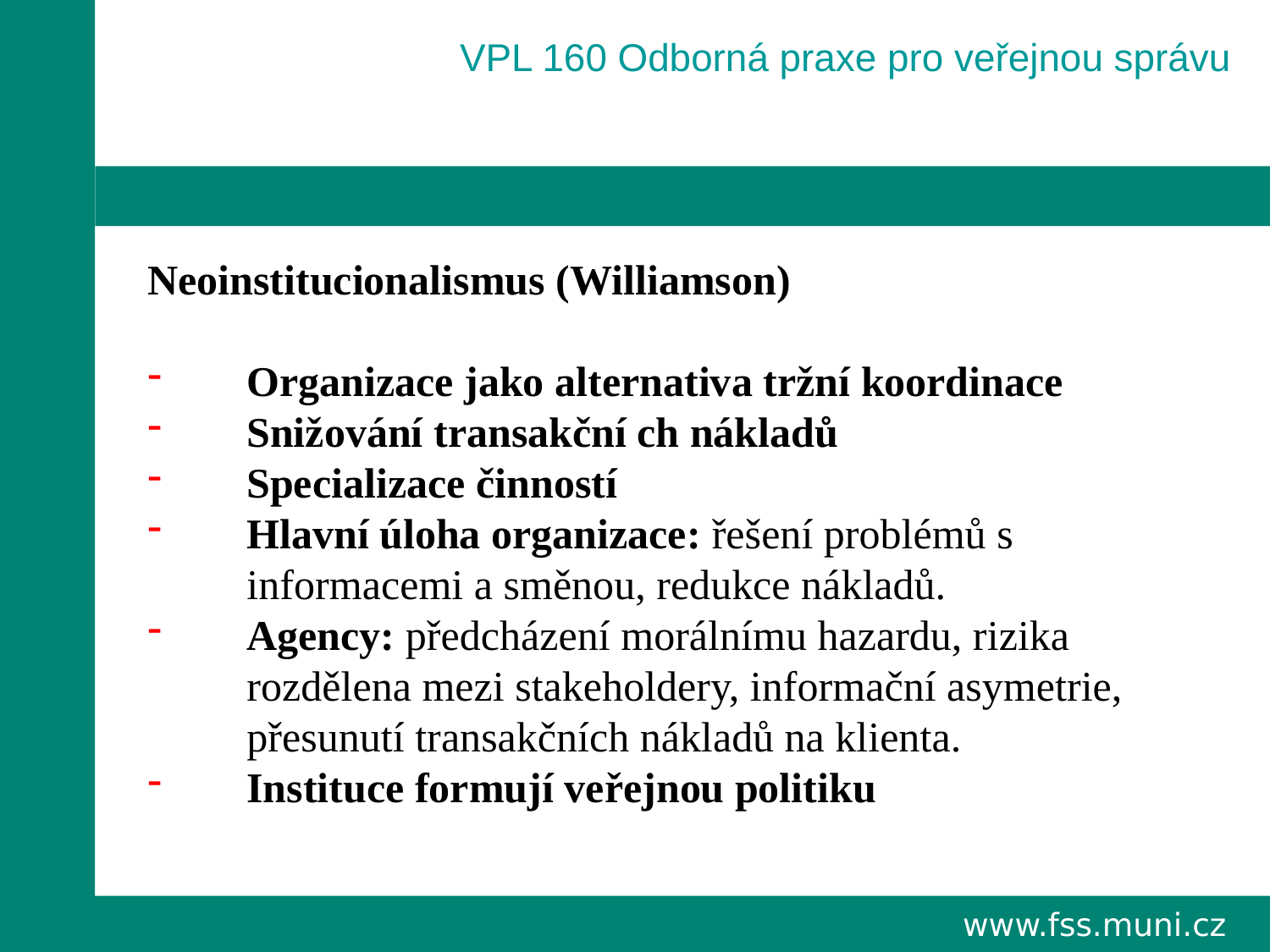

VPL 160 Odborná praxe pro veřejnou správu

Neoinstitucionalismus (Williamson)

Organizace jako alternativa tržní koordinace
Snižování transakční ch nákladů
Specializace činností
Hlavní úloha organizace: řešení problémů s informacemi a směnou, redukce nákladů.
Agency: předcházení morálnímu hazardu, rizika rozdělena mezi stakeholdery, informační asymetrie, přesunutí transakčních nákladů na klienta.
Instituce formují veřejnou politiku
www.fss.muni.cz